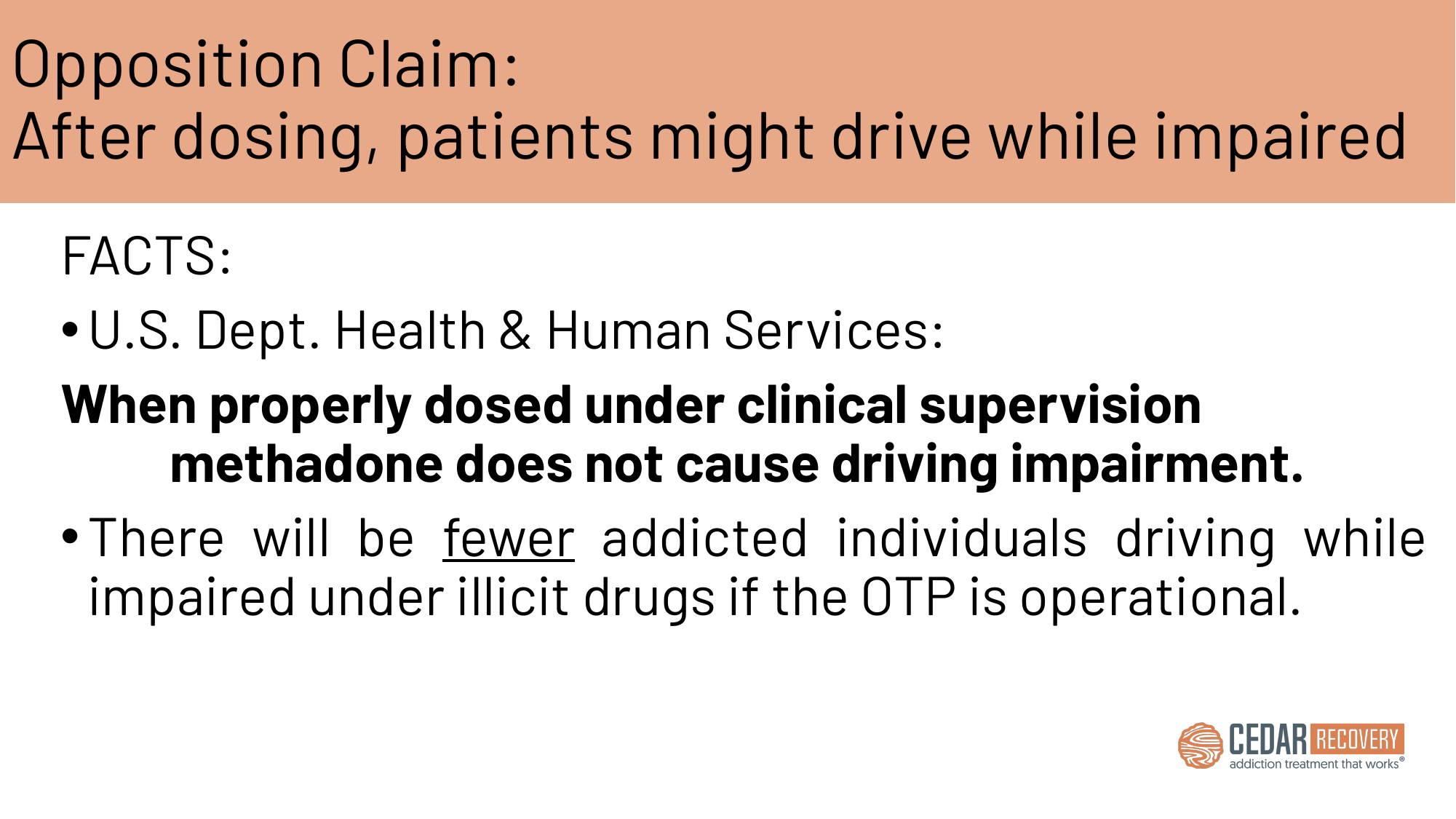

# Opposition Claim: After dosing, patients might drive while impaired
FACTS:
U.S. Dept. Health & Human Services:
When properly dosed under clinical supervision                               methadone does not cause driving impairment.
There will be fewer addicted individuals driving while impaired under illicit drugs if the OTP is operational.